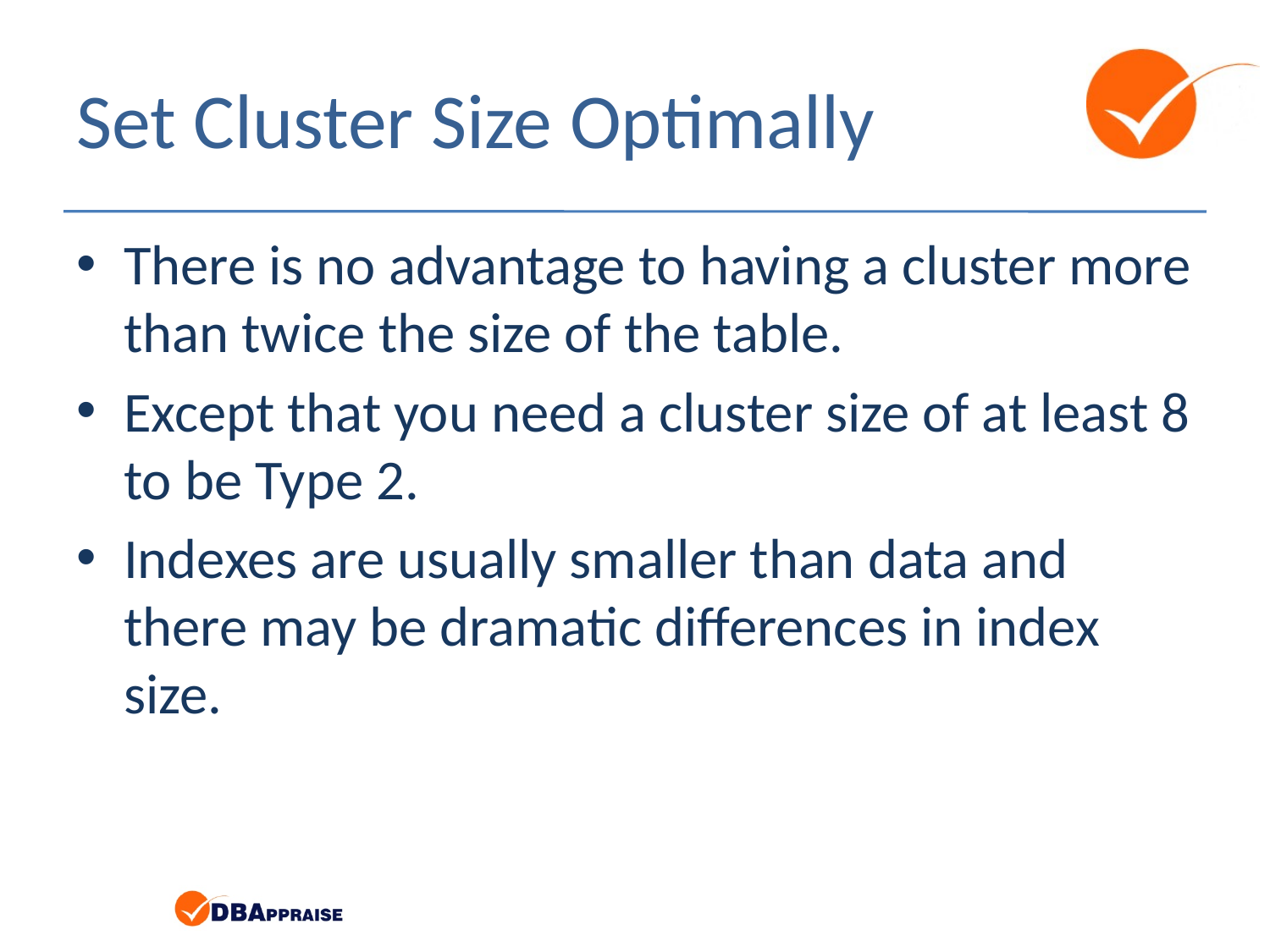

# Set Cluster Size Optimally
There is no advantage to having a cluster more than twice the size of the table.
Except that you need a cluster size of at least 8 to be Type 2.
Indexes are usually smaller than data and there may be dramatic differences in index size.